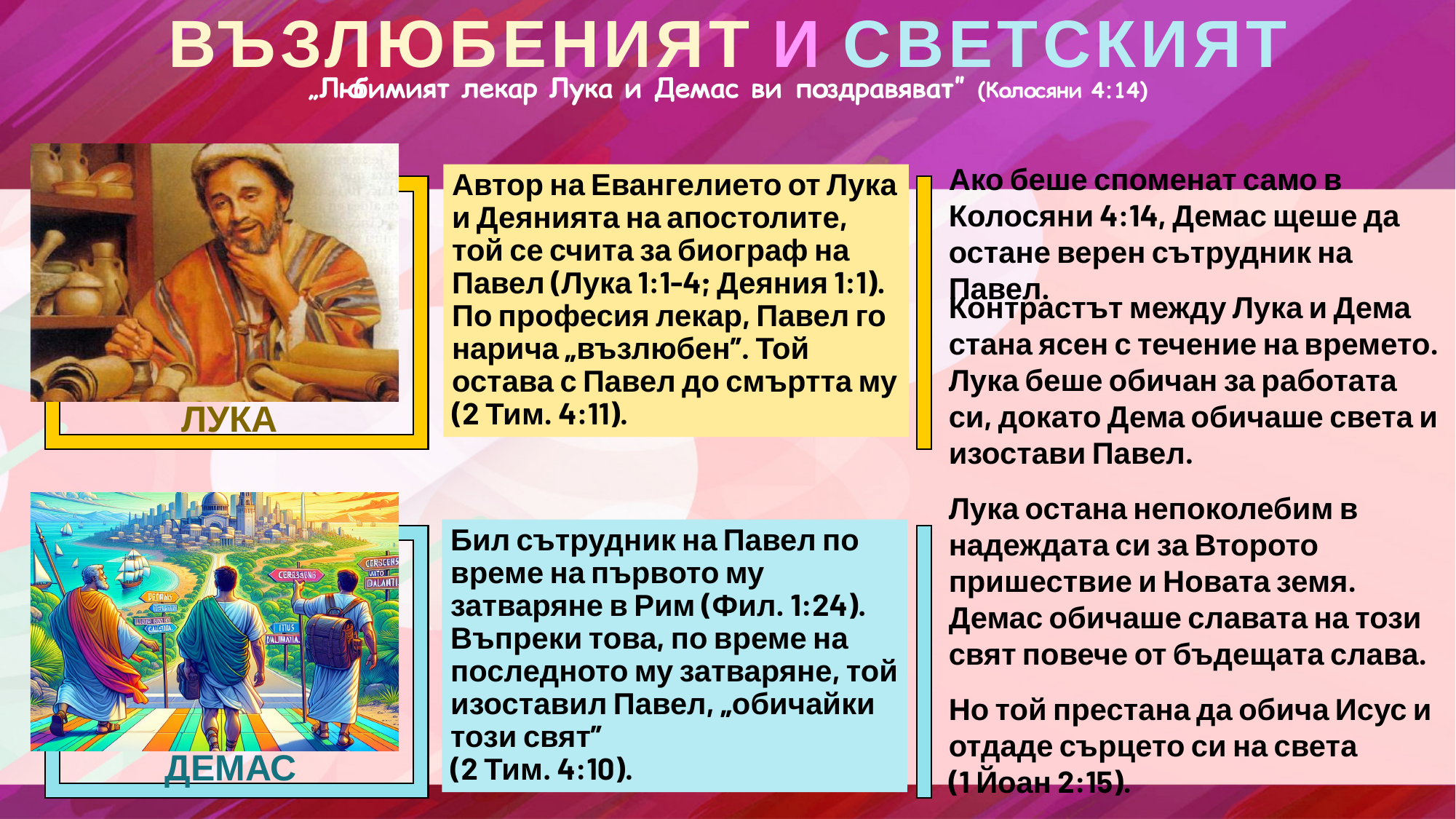

ВЪЗЛЮБЕНИЯТ И СВЕТСКИЯТ
„Любимият лекар Лука и Демас ви поздравяват” (Колосяни 4:14)
ЛУКА
Автор на Евангелието от Лука и Деянията на апостолите, той се счита за биограф на Павел (Лука 1:1-4; Деяния 1:1). По професия лекар, Павел го нарича „възлюбен”. Той остава с Павел до смъртта му (2 Тим. 4:11).
ДЕМАС
Бил сътрудник на Павел по време на първото му затваряне в Рим (Фил. 1:24). Въпреки това, по време на последното му затваряне, той изоставил Павел, „обичайки този свят”
(2 Тим. 4:10).
Ако беше споменат само в Колосяни 4:14, Демас щеше да остане верен сътрудник на Павел.
Контрастът между Лука и Дема стана ясен с течение на времето. Лука беше обичан за работата си, докато Дема обичаше света и изостави Павел.
Лука остана непоколебим в надеждата си за Второто пришествие и Новата земя. Демас обичаше славата на този свят повече от бъдещата слава.
Но той престана да обича Исус и отдаде сърцето си на света
(1 Йоан 2:15).